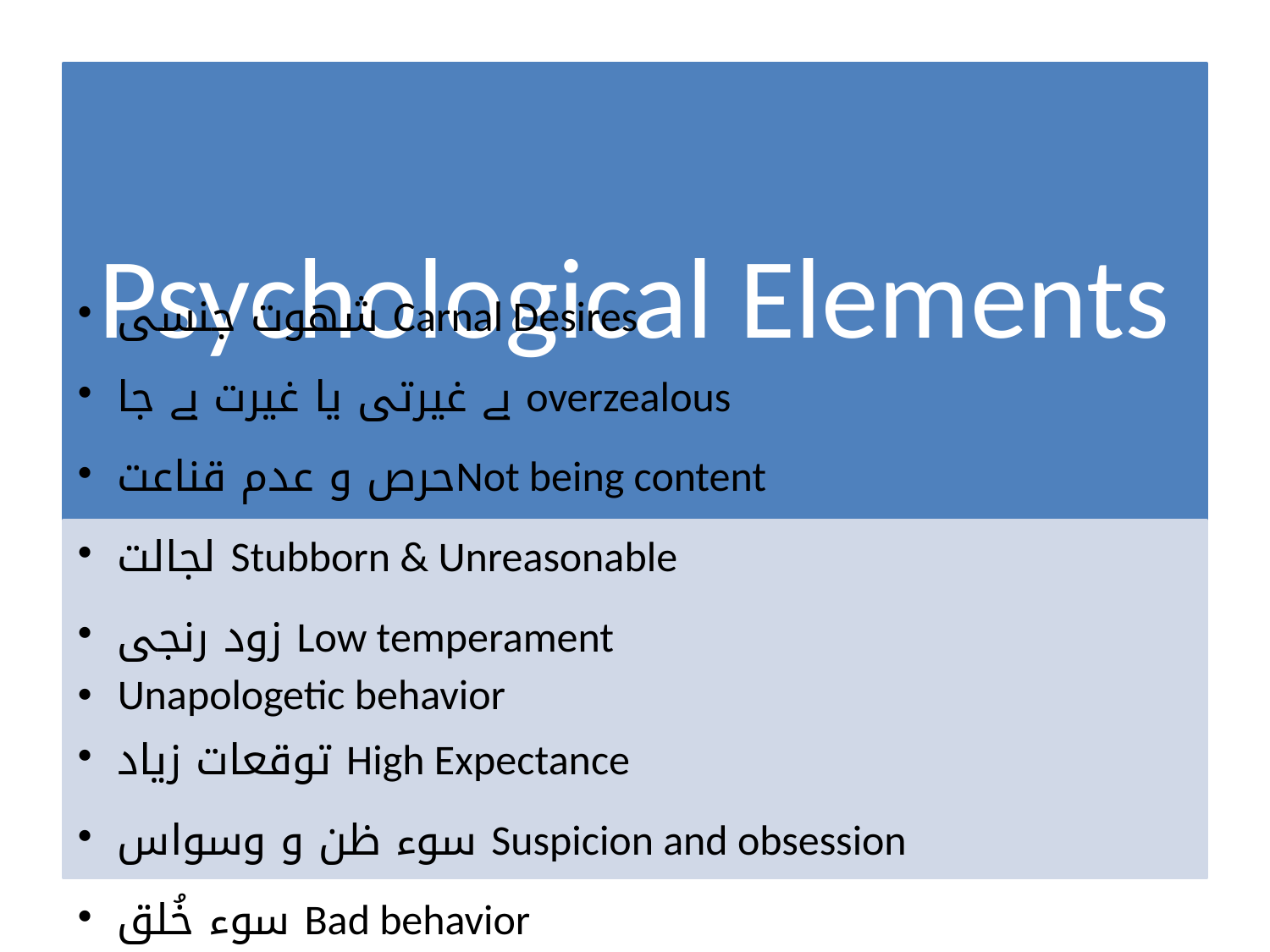

Psychological Elements
شھوت جنسی Carnal Desires
بے غیرتی یا غیرت بے جا overzealous
حرص و عدم قناعتNot being content
لجالت Stubborn & Unreasonable
زود رنجی Low temperament
Unapologetic behavior
توقعات زیاد High Expectance
سوء ظن و وسواس Suspicion and obsession